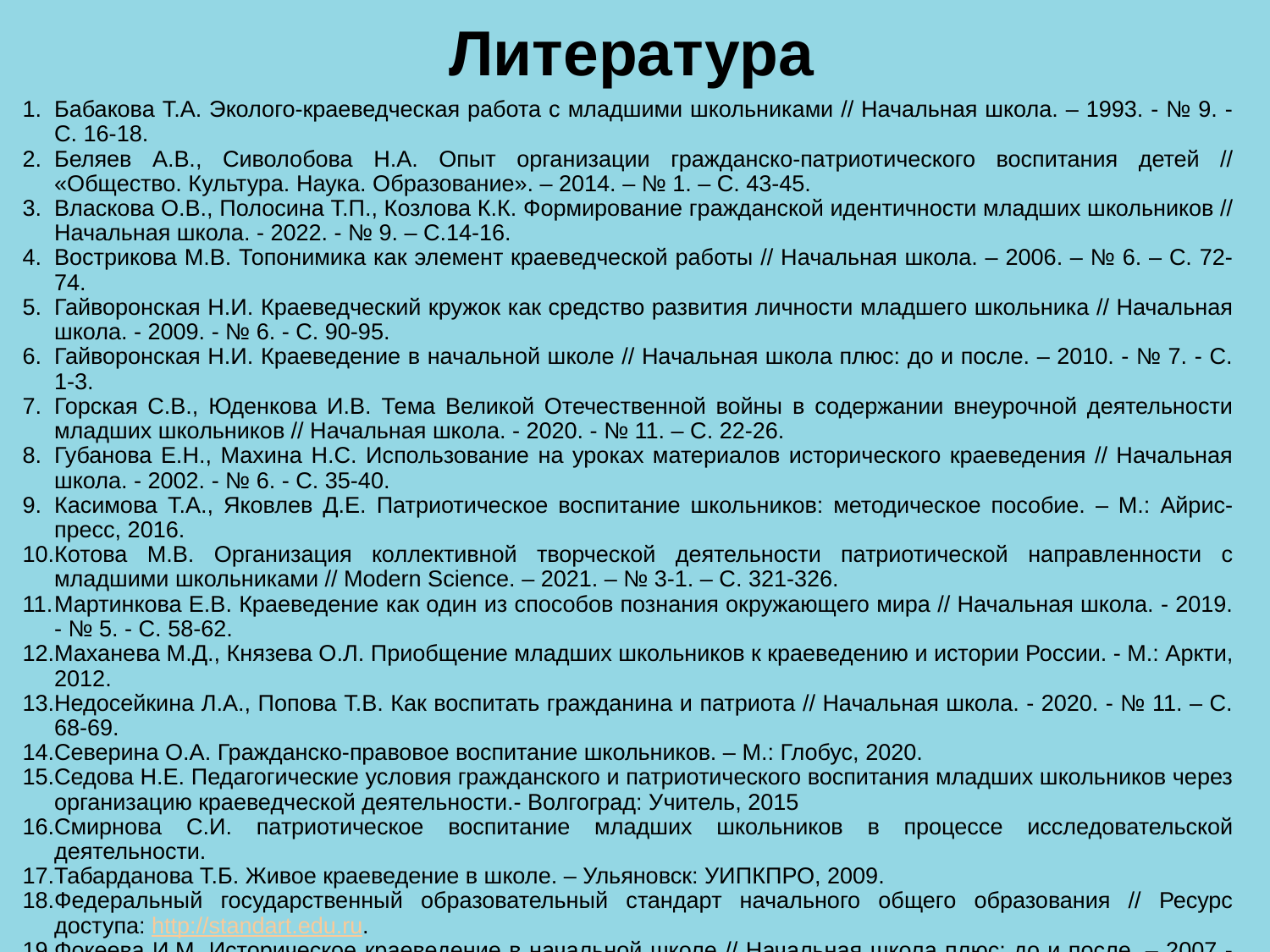

# Литература
Бабакова Т.А. Эколого-краеведческая работа с младшими школьниками // Начальная школа. – 1993. - № 9. - С. 16-18.
Беляев А.В., Сиволобова Н.А. Опыт организации гражданско-патриотического воспитания детей // «Общество. Культура. Наука. Образование». – 2014. – № 1. – С. 43-45.
Власкова О.В., Полосина Т.П., Козлова К.К. Формирование гражданской идентичности младших школьников // Начальная школа. - 2022. - № 9. – С.14-16.
Вострикова М.В. Топонимика как элемент краеведческой работы // Начальная школа. – 2006. – № 6. – С. 72-74.
Гайворонская Н.И. Краеведческий кружок как средство развития личности младшего школьника // Начальная школа. - 2009. - № 6. - С. 90-95.
Гайворонская Н.И. Краеведение в начальной школе // Начальная школа плюс: до и после. – 2010. - № 7. - С. 1-3.
Горская С.В., Юденкова И.В. Тема Великой Отечественной войны в содержании внеурочной деятельности младших школьников // Начальная школа. - 2020. - № 11. – С. 22-26.
Губанова Е.Н., Махина Н.С. Использование на уроках материалов исторического краеведения // Начальная школа. - 2002. - № 6. - С. 35-40.
Касимова Т.А., Яковлев Д.Е. Патриотическое воспитание школьников: методическое пособие. – М.: Айрис-пресс, 2016.
Котова М.В. Организация коллективной творческой деятельности патриотической направленности с младшими школьниками // Modern Science. – 2021. – № 3-1. – С. 321-326.
Мартинкова Е.В. Краеведение как один из способов познания окружающего мира // Начальная школа. - 2019. - № 5. - С. 58-62.
Маханева М.Д., Князева О.Л. Приобщение младших школьников к краеведению и истории России. - М.: Аркти, 2012.
Недосейкина Л.А., Попова Т.В. Как воспитать гражданина и патриота // Начальная школа. - 2020. - № 11. – С. 68-69.
Северина О.А. Гражданско-правовое воспитание школьников. – М.: Глобус, 2020.
Седова Н.Е. Педагогические условия гражданского и патриотического воспитания младших школьников через организацию краеведческой деятельности.- Волгоград: Учитель, 2015
Смирнова С.И. патриотическое воспитание младших школьников в процессе исследовательской деятельности.
Табарданова Т.Б. Живое краеведение в школе. – Ульяновск: УИПКПРО, 2009.
Федеральный государственный образовательный стандарт начального общего образования // Ресурс доступа: http://standart.edu.ru.
Фокеева И.М. Историческое краеведение в начальной школе // Начальная школа плюс: до и после. – 2007 - № 2. - С. 11-15.
Чиркунова А.Е., Сорокина И.Р. Формирование гражданско-патриотического воспитания учащихся в общеобразовательной школе // Молодой ученый. – 2014. – № 21. – С. 706- 709.